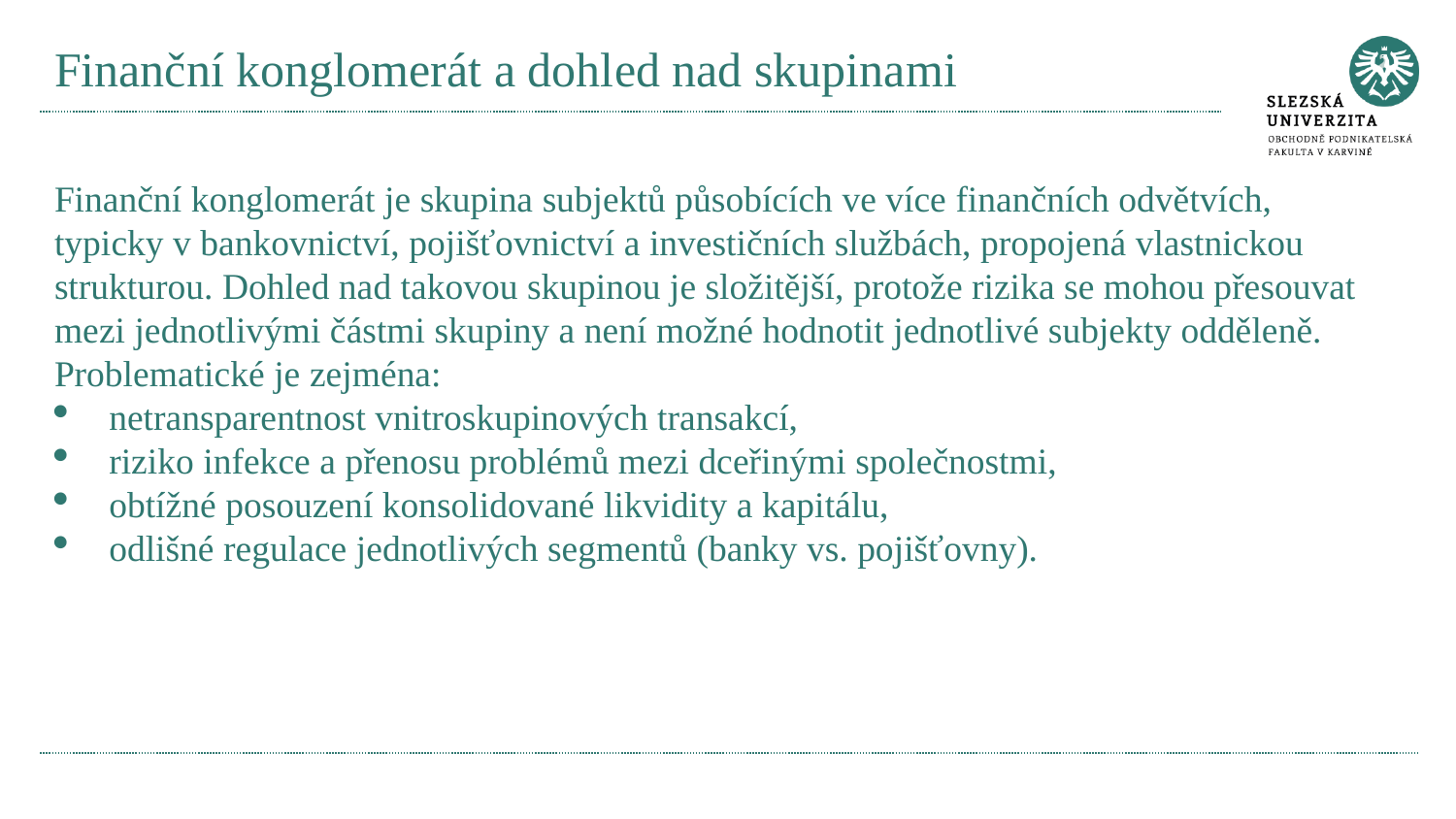

# Finanční konglomerát a dohled nad skupinami
Finanční konglomerát je skupina subjektů působících ve více finančních odvětvích, typicky v bankovnictví, pojišťovnictví a investičních službách, propojená vlastnickou strukturou. Dohled nad takovou skupinou je složitější, protože rizika se mohou přesouvat mezi jednotlivými částmi skupiny a není možné hodnotit jednotlivé subjekty odděleně.
Problematické je zejména:
netransparentnost vnitroskupinových transakcí,
riziko infekce a přenosu problémů mezi dceřinými společnostmi,
obtížné posouzení konsolidované likvidity a kapitálu,
odlišné regulace jednotlivých segmentů (banky vs. pojišťovny).